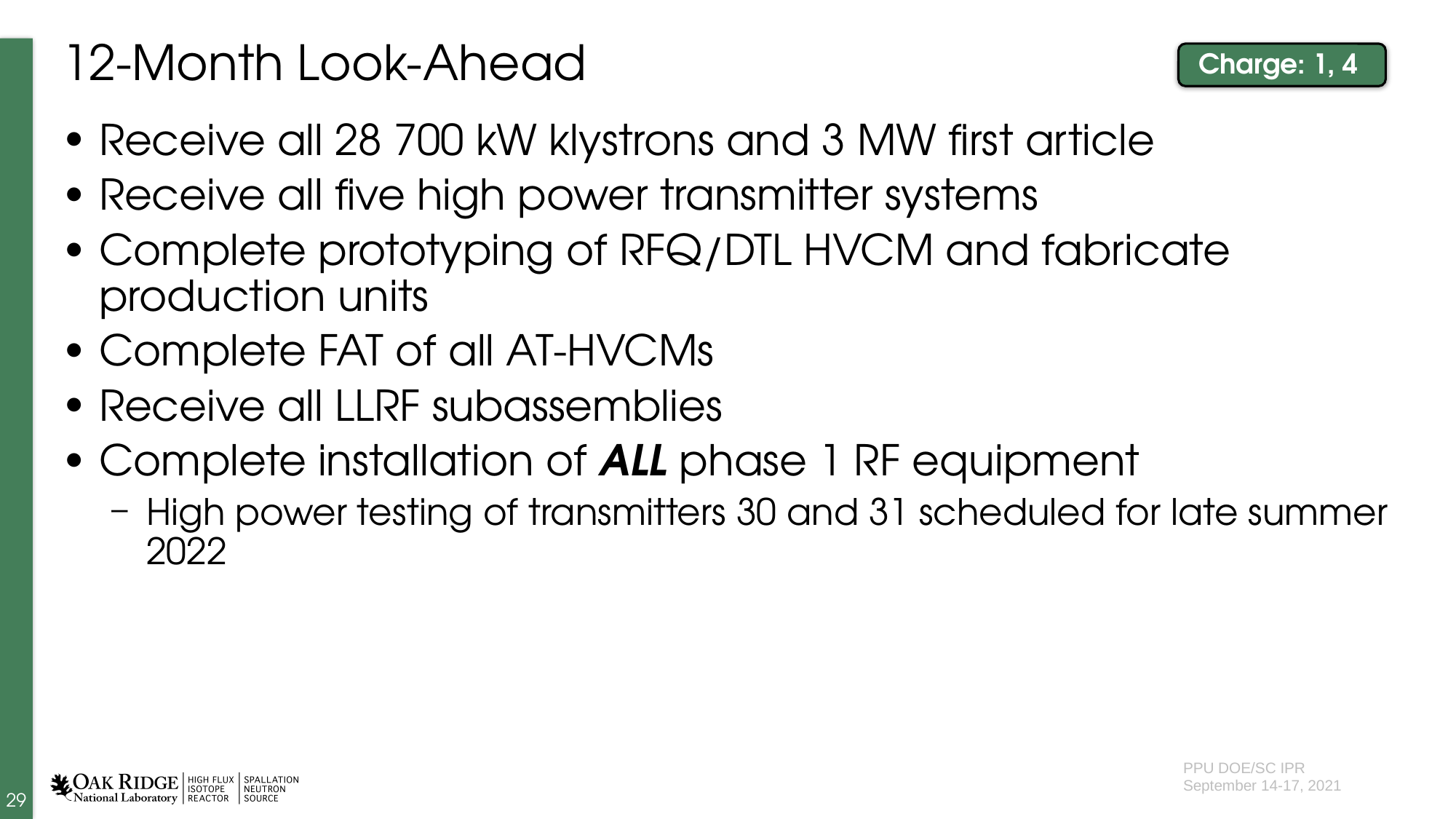

# 12-Month Look-Ahead
Charge: 1, 4
Receive all 28 700 kW klystrons and 3 MW first article
Receive all five high power transmitter systems
Complete prototyping of RFQ/DTL HVCM and fabricate production units
Complete FAT of all AT-HVCMs
Receive all LLRF subassemblies
Complete installation of ALL phase 1 RF equipment
High power testing of transmitters 30 and 31 scheduled for late summer 2022